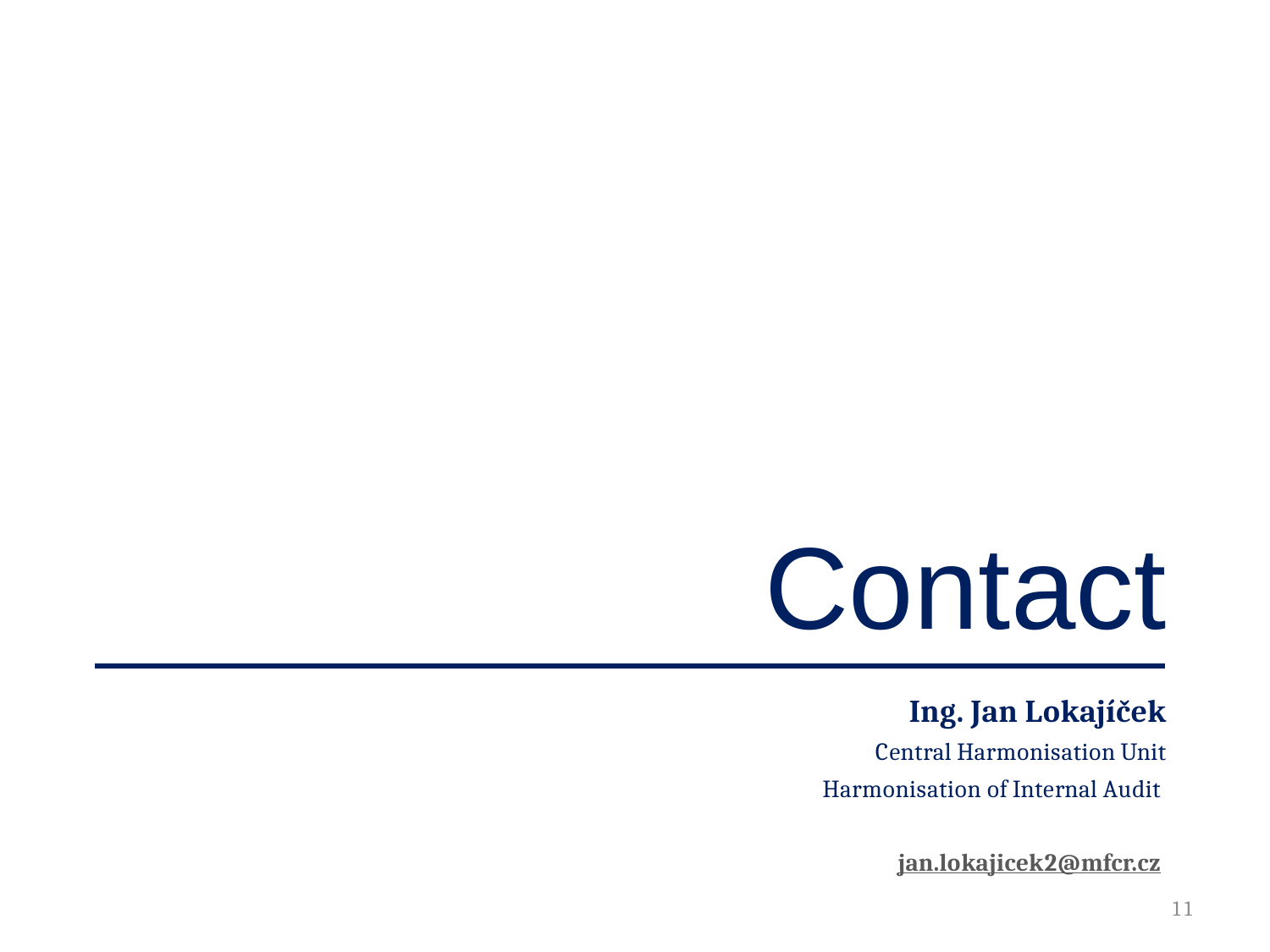

Contact

Ing. Jan Lokajíček
Central Harmonisation Unit
Harmonisation of Internal Audit

jan.lokajicek2@mfcr.cz
11